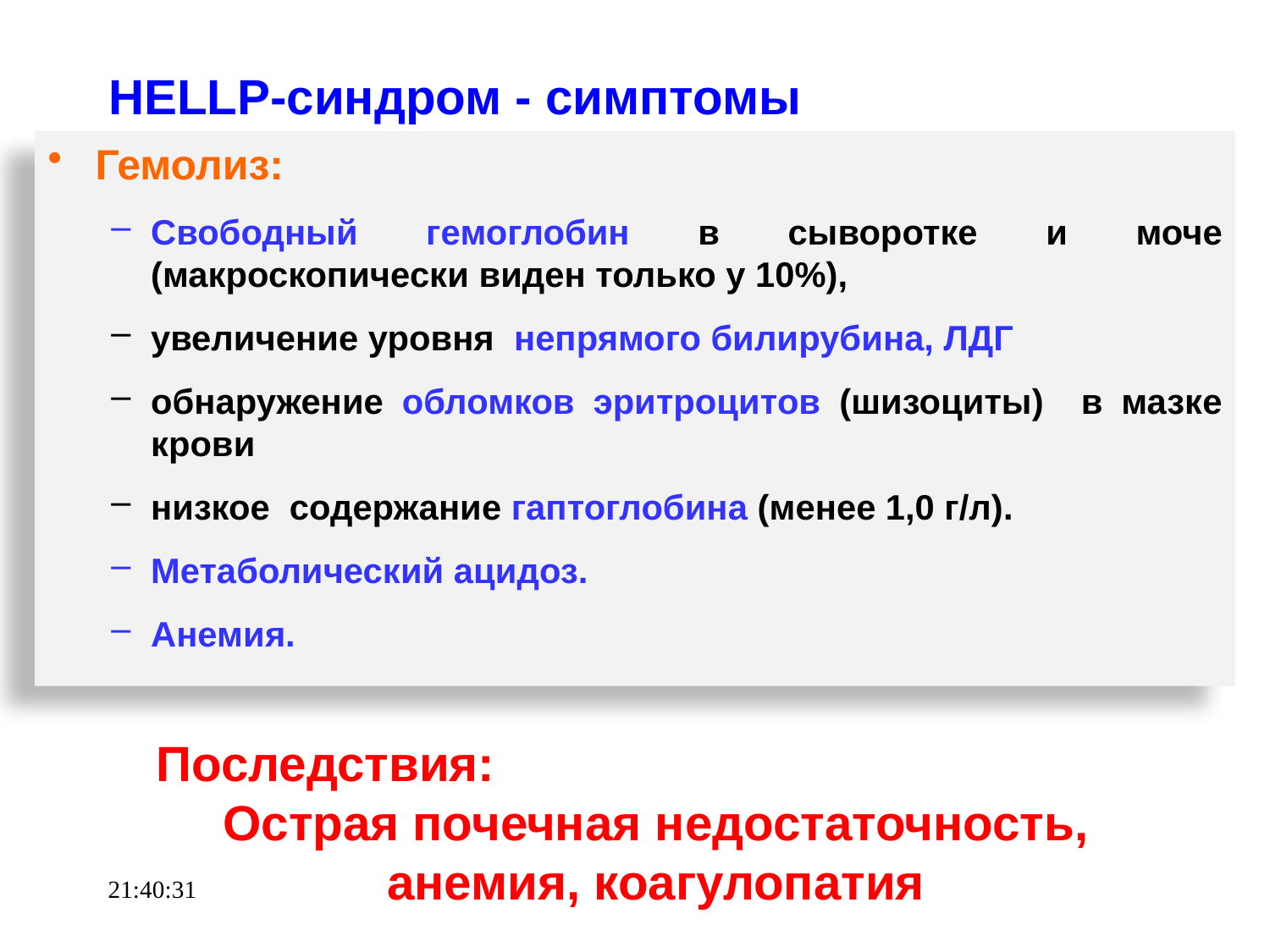

# HELLP-синдром - симптомы
Гемолиз:
Свободный гемоглобин в сыворотке и моче (макроскопически виден только у 10%),
увеличение уровня  непрямого билирубина, ЛДГ
обнаружение обломков эритроцитов (шизоциты)  в мазке крови
низкое  содержание гаптоглобина (менее 1,0 г/л).
Метаболический ацидоз.
Анемия.
Последствия:                                                 Острая почечная недостаточность, анемия, коагулопатия
21:40:31